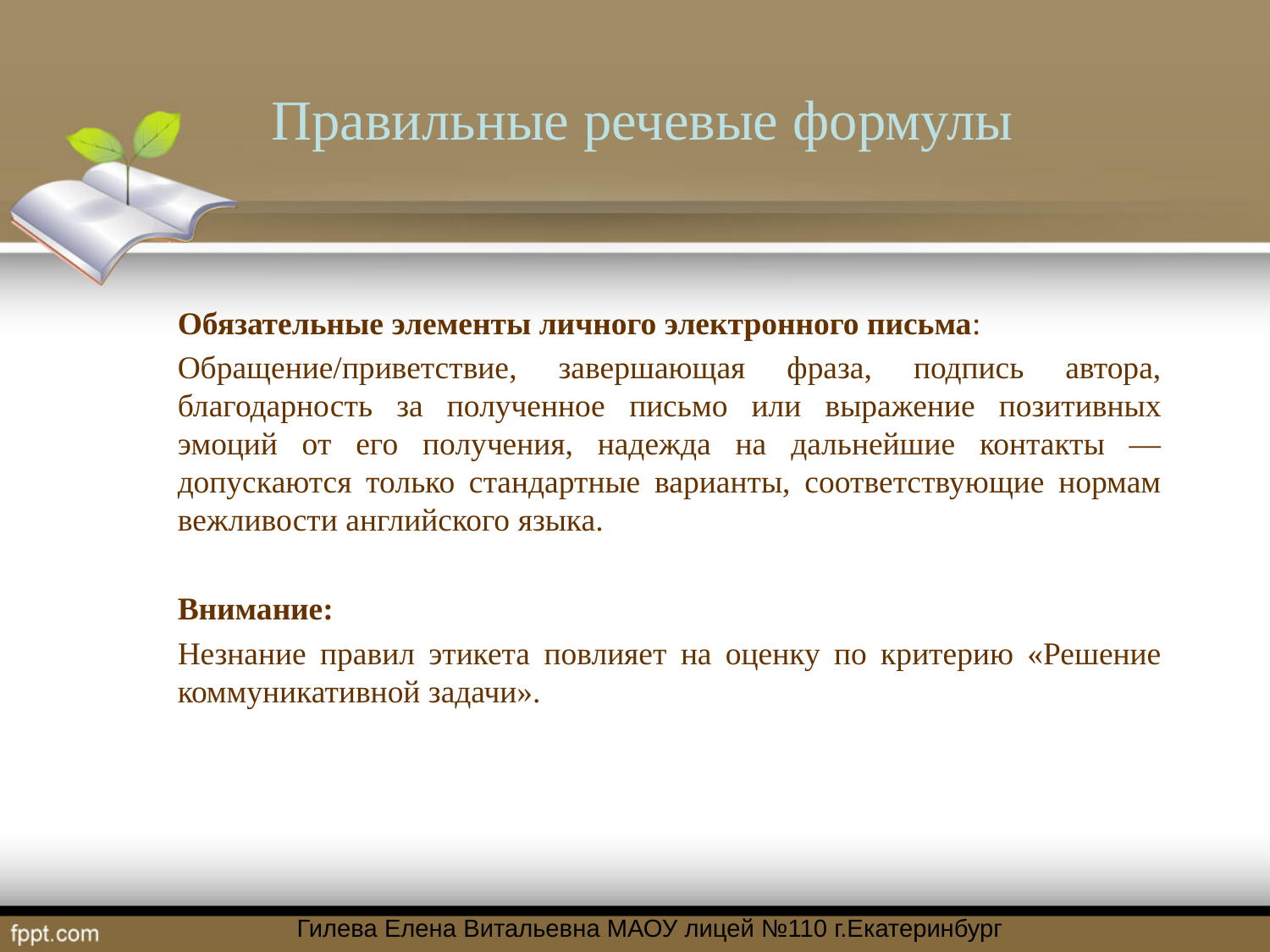

# Правильные речевые формулы
Обязательные элементы личного электронного письма:
Обращение/приветствие, завершающая фраза, подпись автора, благодарность за полученное письмо или выражение позитивных эмоций от его получения, надежда на дальнейшие контакты — допускаются только стандартные варианты, соответствующие нормам вежливости английского языка.

Внимание:
Незнание правил этикета повлияет на оценку по критерию «Решение коммуникативной задачи».
Гилева Елена Витальевна МАОУ лицей №110 г.Екатеринбург